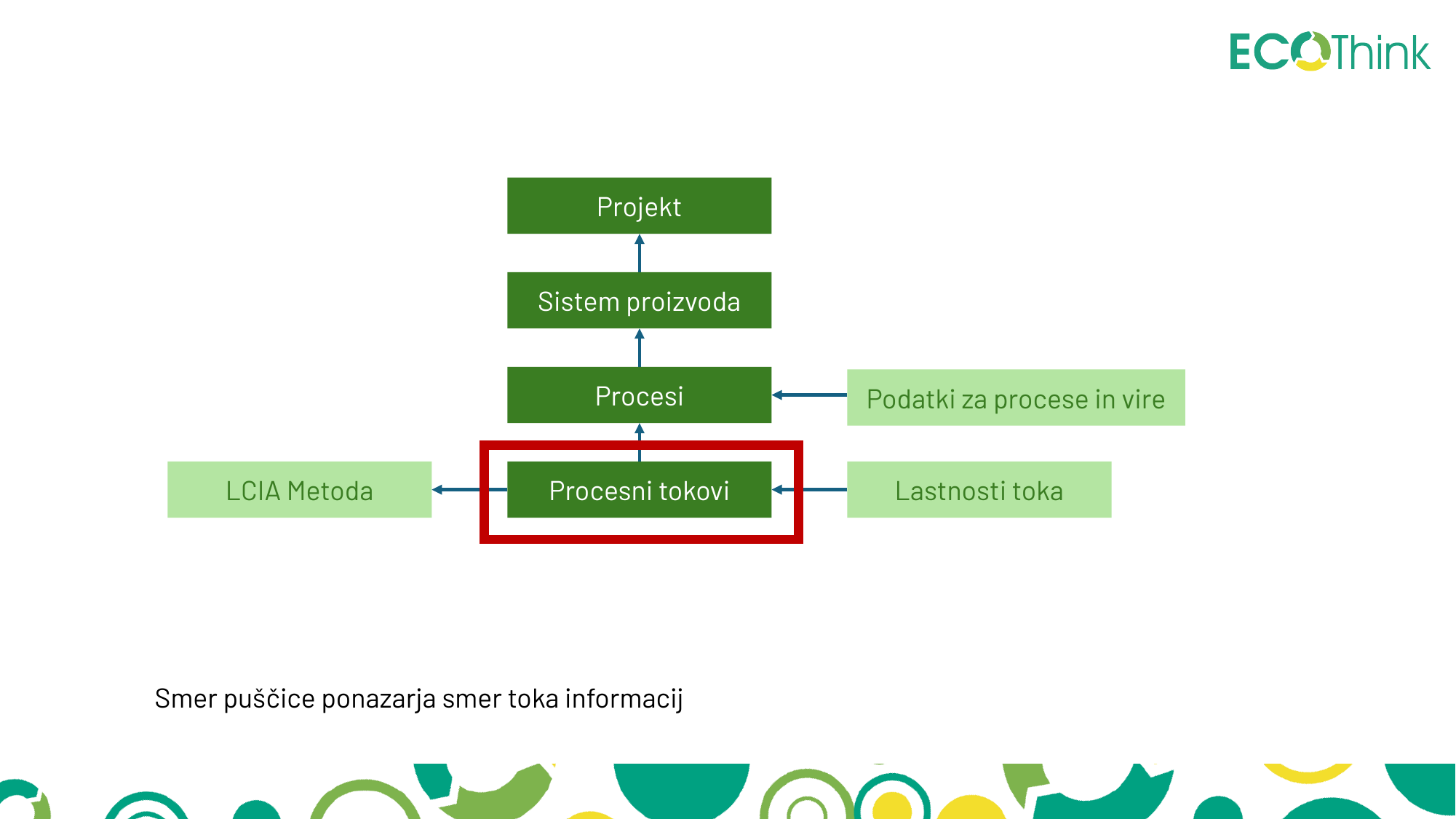

Struktura modeliranja
Projekt
Sistem proizvoda
Procesi
Podatki za procese in vire

LCIA Metoda
Procesni tokovi
Lastnosti toka
Smer puščice ponazarja smer toka informacij